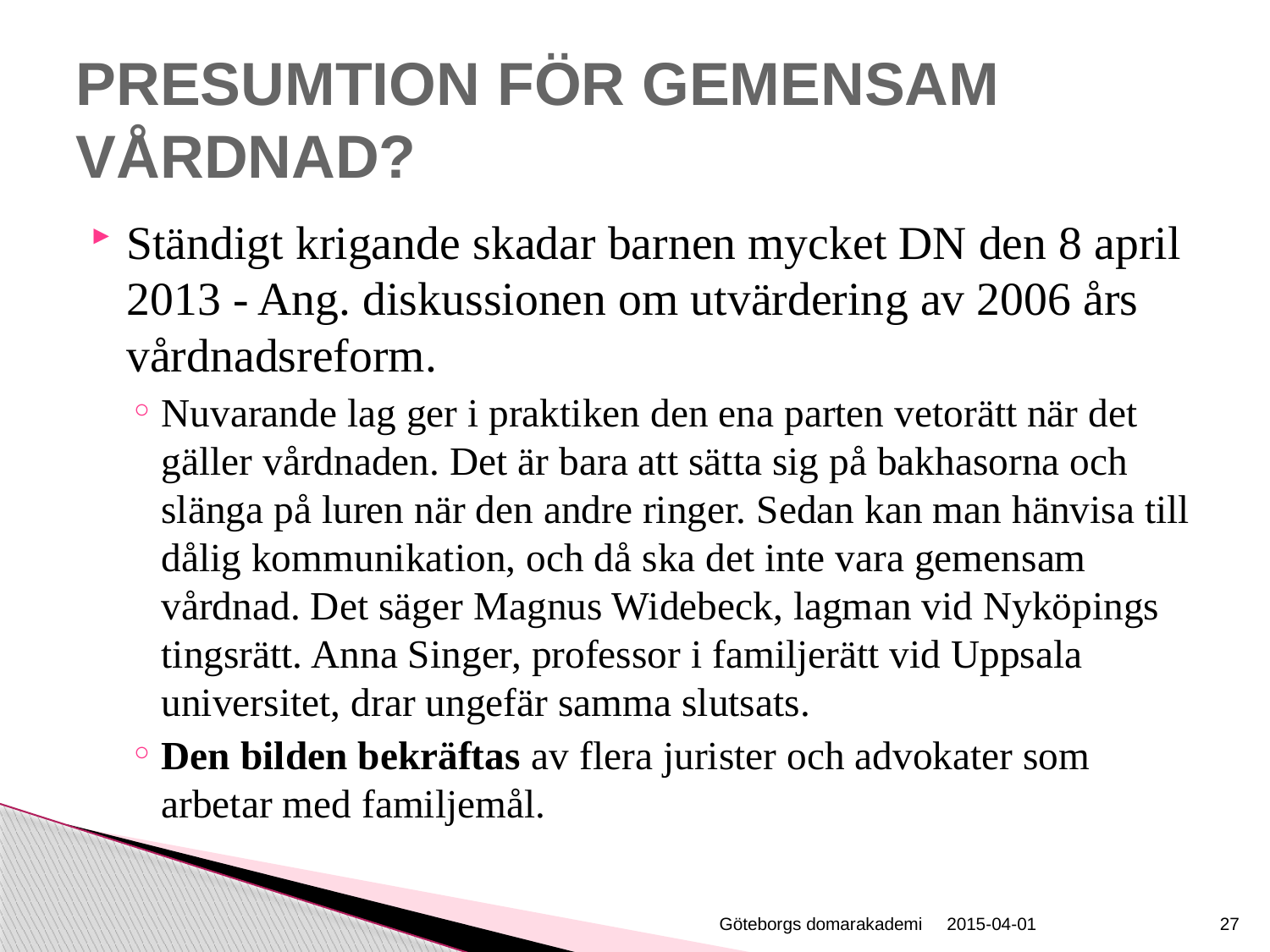

# PRESUMTION FÖR GEMENSAM VÅRDNAD?
Ständigt krigande skadar barnen mycket DN den 8 april 2013 - Ang. diskussionen om utvärdering av 2006 års vårdnadsreform.
Nuvarande lag ger i praktiken den ena parten vetorätt när det gäller vårdnaden. Det är bara att sätta sig på bakhasorna och slänga på luren när den andre ringer. Sedan kan man hänvisa till dålig kommunikation, och då ska det inte vara gemensam vårdnad. Det säger Magnus Widebeck, lagman vid Nyköpings tingsrätt. Anna Singer, professor i familjerätt vid Uppsala universitet, drar ungefär samma slutsats.
Den bilden bekräftas av flera jurister och advokater som arbetar med familjemål.

Göteborgs domarakademi
2015-04-01
27